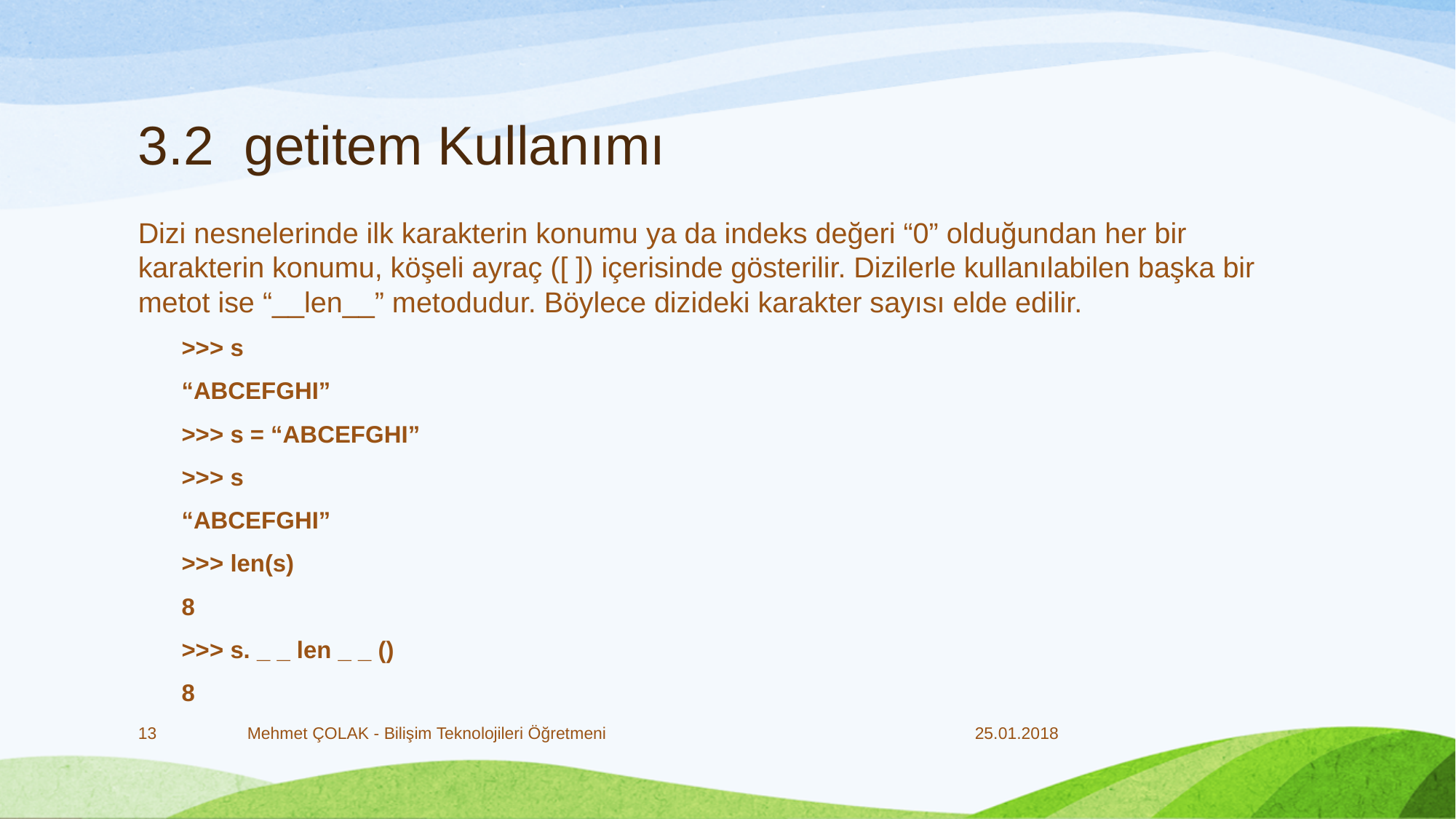

# 3.2  getitem Kullanımı
Dizi nesnelerinde ilk karakterin konumu ya da indeks değeri “0” olduğundan her bir karakterin konumu, köşeli ayraç ([ ]) içerisinde gösterilir. Dizilerle kullanılabilen başka bir metot ise “__len__” metodudur. Böylece dizideki karakter sayısı elde edilir.
>>> s
“ABCEFGHI”
>>> s = “ABCEFGHI”
>>> s
“ABCEFGHI”
>>> len(s)
8
>>> s. _ _ len _ _ ()
8
13
Mehmet ÇOLAK - Bilişim Teknolojileri Öğretmeni
25.01.2018